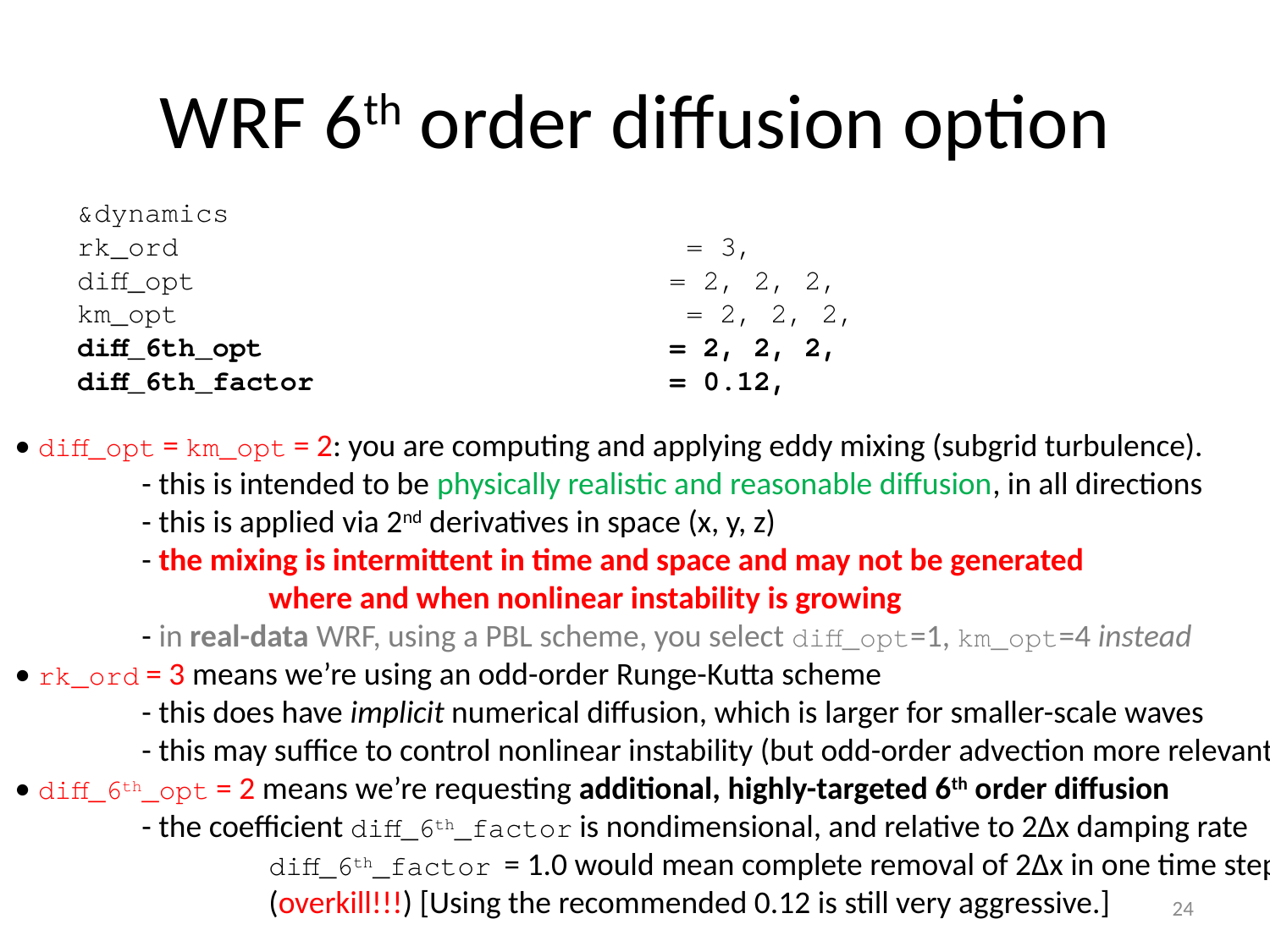

# WRF 6th order diffusion option
 &dynamics
 rk_ord                              = 3,
 diff_opt                            = 2, 2, 2,
 km_opt                              = 2, 2, 2,
 diff_6th_opt                        = 2, 2, 2,
 diff_6th_factor                     = 0.12,
• diff_opt = km_opt = 2: you are computing and applying eddy mixing (subgrid turbulence).
	- this is intended to be physically realistic and reasonable diffusion, in all directions
	- this is applied via 2nd derivatives in space (x, y, z)
	- the mixing is intermittent in time and space and may not be generated
		where and when nonlinear instability is growing
	- in real-data WRF, using a PBL scheme, you select diff_opt=1, km_opt=4 instead
• rk_ord = 3 means we’re using an odd-order Runge-Kutta scheme
	- this does have implicit numerical diffusion, which is larger for smaller-scale waves
	- this may suffice to control nonlinear instability (but odd-order advection more relevant)
• diff_6th_opt = 2 means we’re requesting additional, highly-targeted 6th order diffusion
	- the coefficient diff_6th_factor is nondimensional, and relative to 2∆x damping rate
		diff_6th_factor  = 1.0 would mean complete removal of 2∆x in one time step
		(overkill!!!) [Using the recommended 0.12 is still very aggressive.]
24